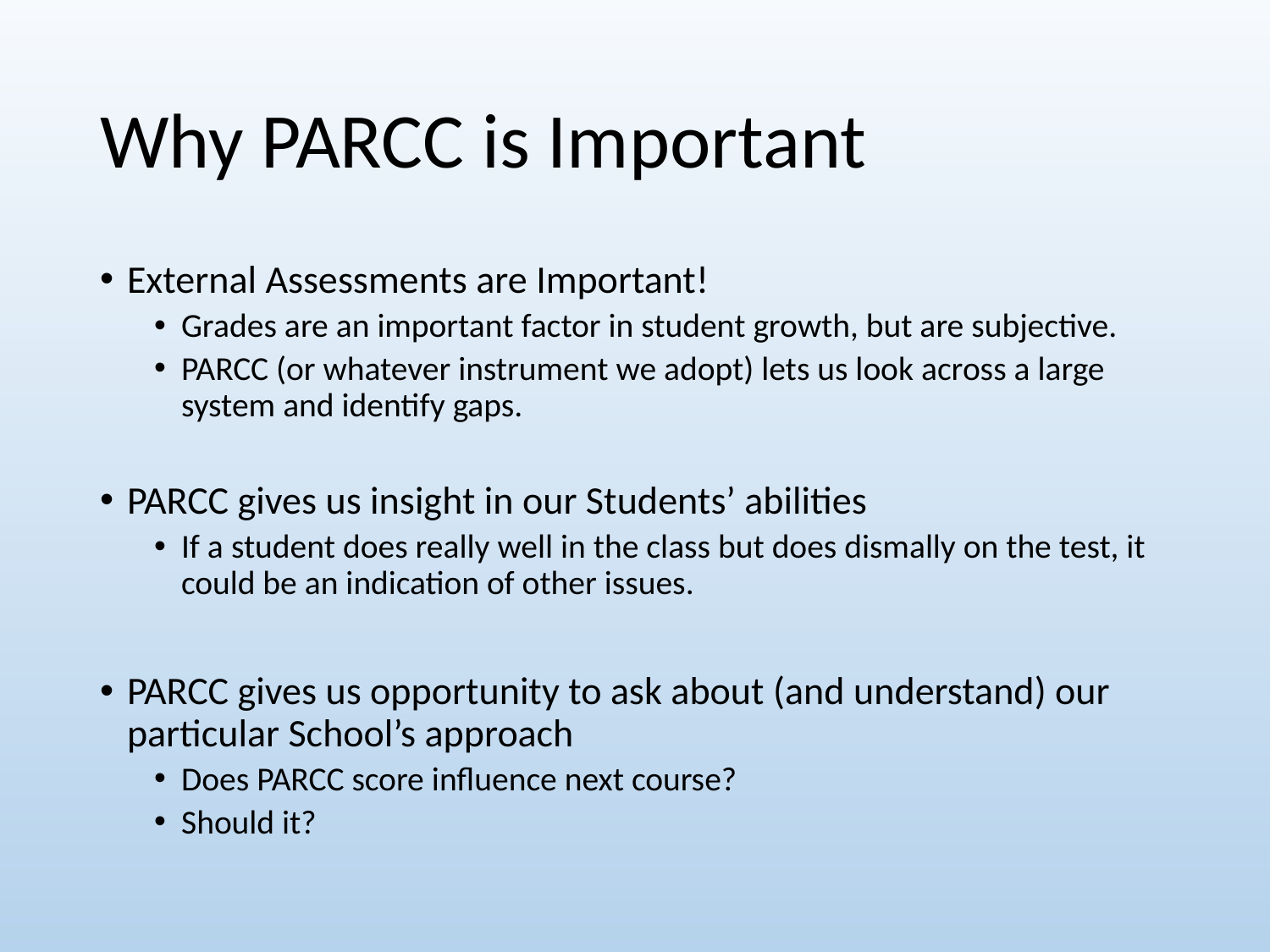

# Why PARCC is Important
External Assessments are Important!
Grades are an important factor in student growth, but are subjective.
PARCC (or whatever instrument we adopt) lets us look across a large system and identify gaps.

PARCC gives us insight in our Students’ abilities
If a student does really well in the class but does dismally on the test, it could be an indication of other issues.

PARCC gives us opportunity to ask about (and understand) our particular School’s approach
Does PARCC score influence next course?
Should it?